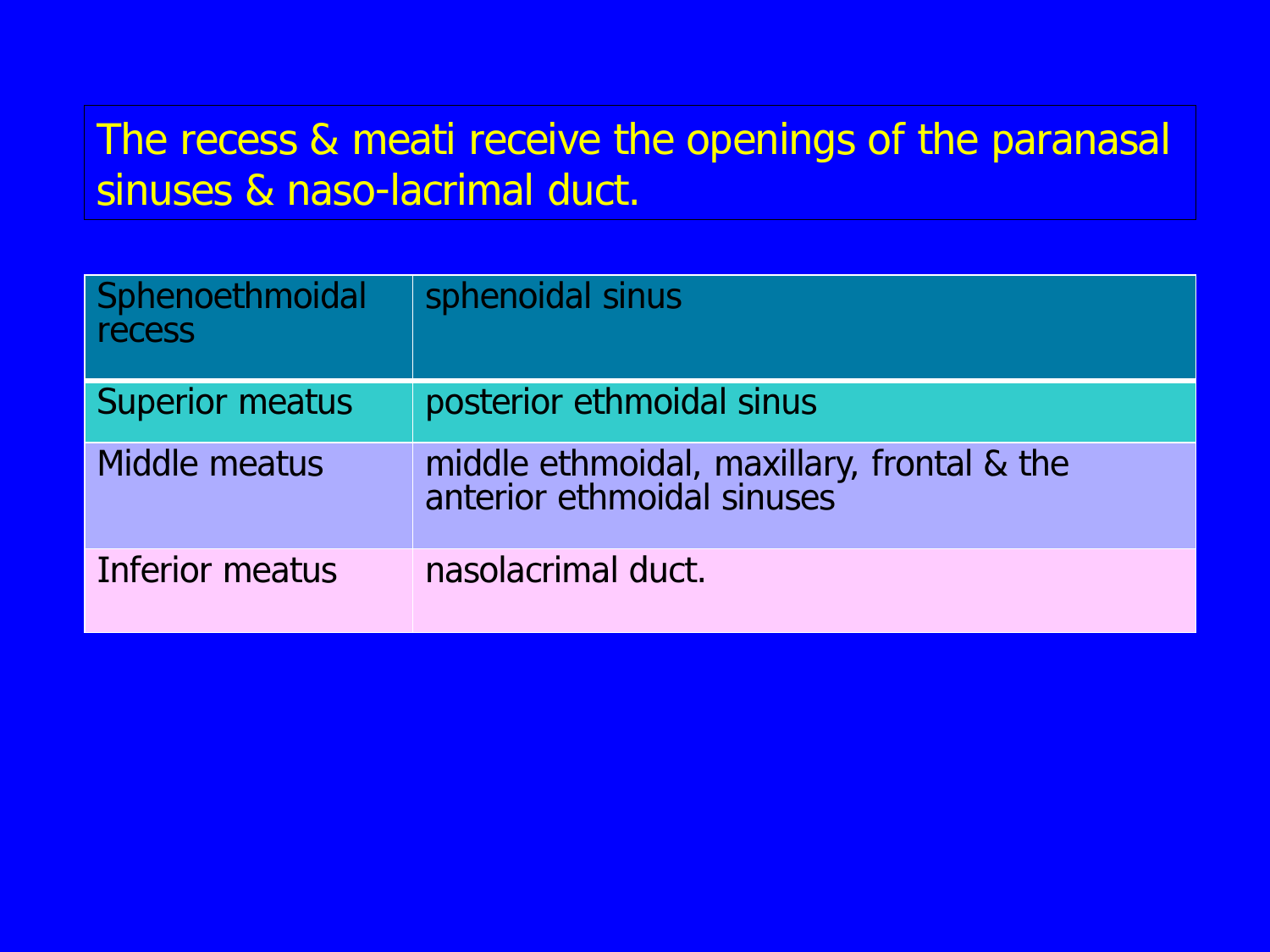

The recess & meati receive the openings of the paranasal sinuses & naso-lacrimal duct.
| Sphenoethmoidal recess | sphenoidal sinus |
| --- | --- |
| Superior meatus | posterior ethmoidal sinus |
| Middle meatus | middle ethmoidal, maxillary, frontal & the anterior ethmoidal sinuses |
| Inferior meatus | nasolacrimal duct. |